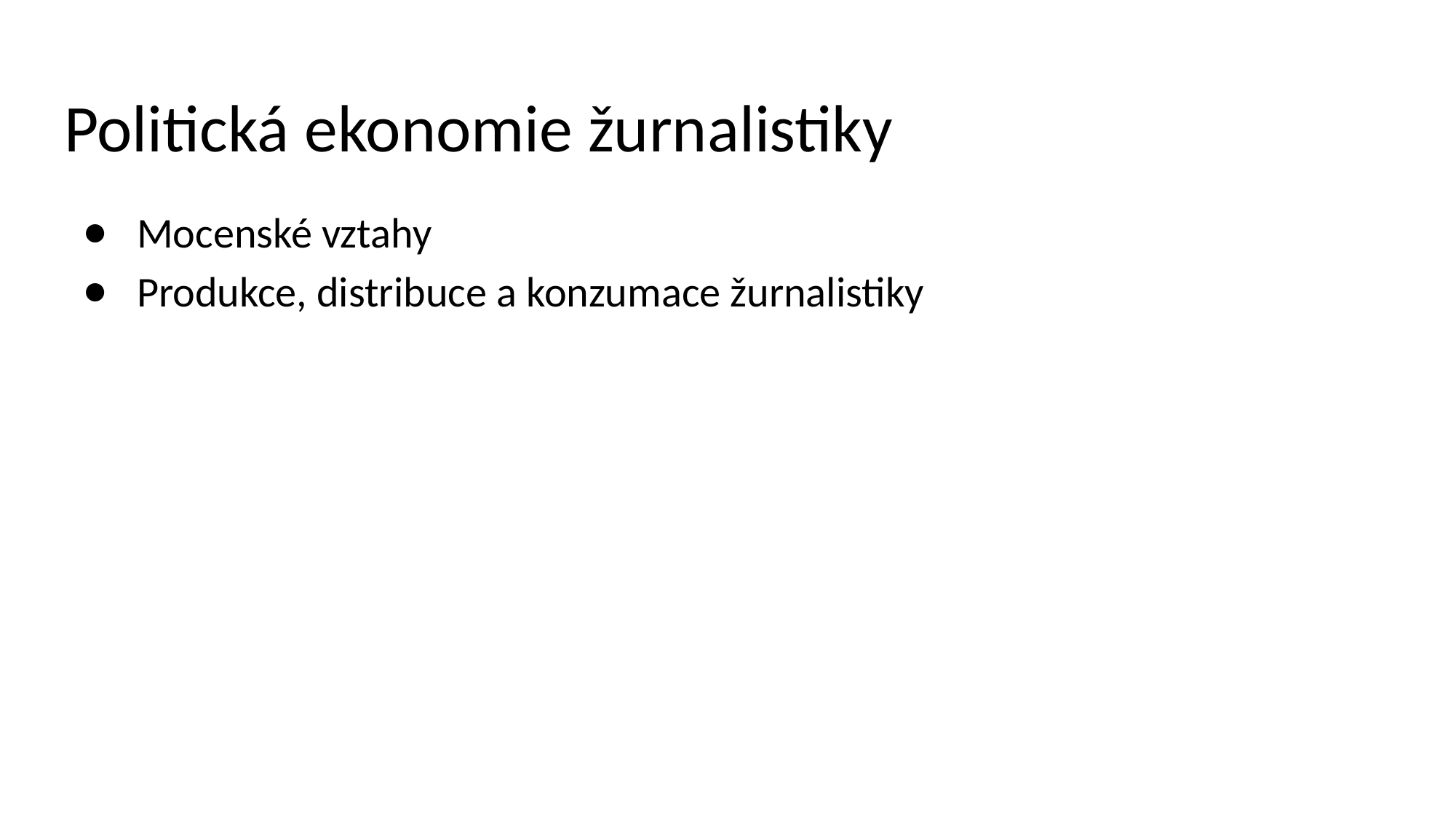

# Politická ekonomie žurnalistiky
Mocenské vztahy
Produkce, distribuce a konzumace žurnalistiky